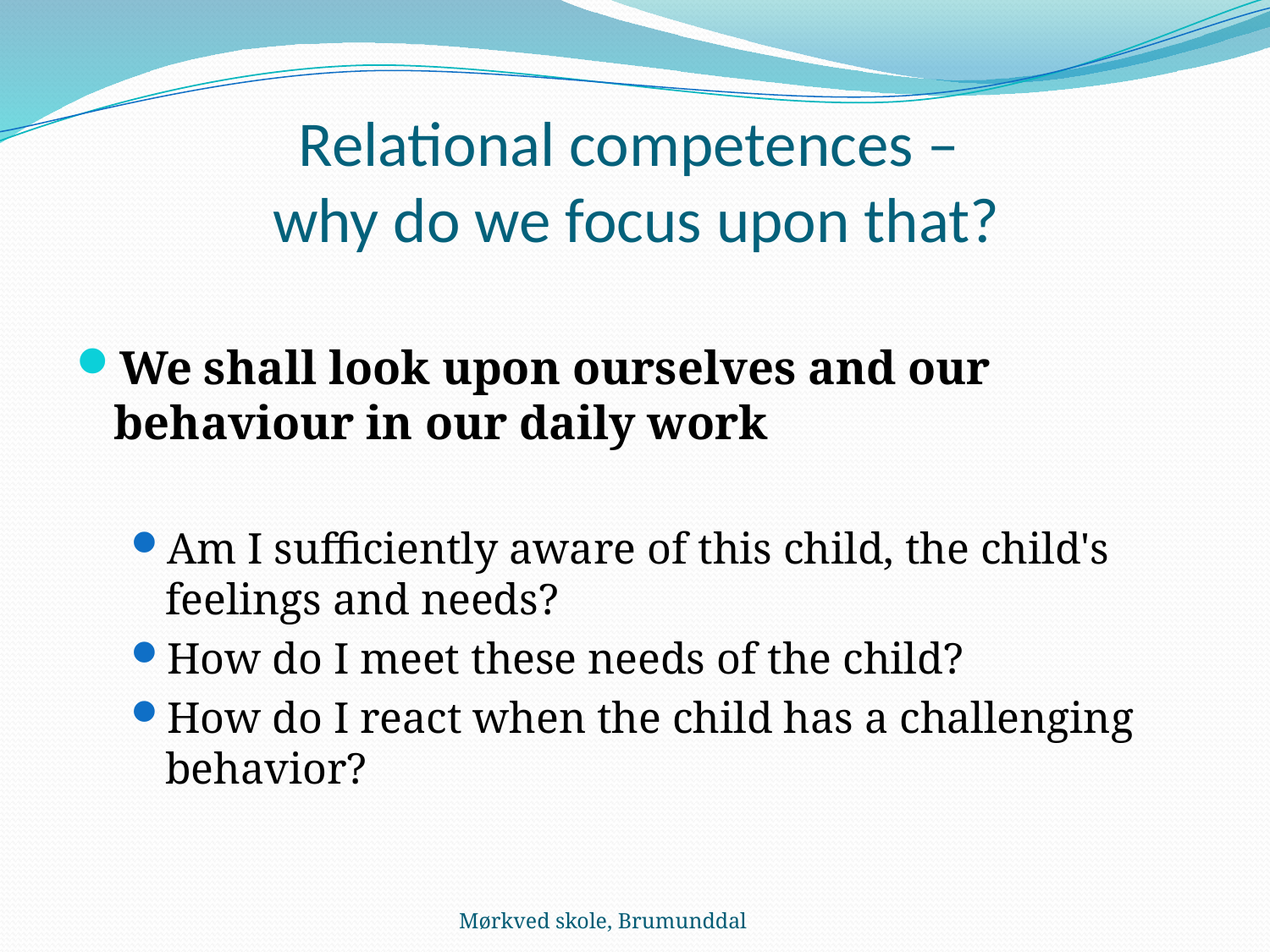

# Relational competences – why do we focus upon that?

We shall look upon ourselves and our behaviour in our daily work

Am I sufficiently aware of this child, the child's feelings and needs?
How do I meet these needs of the child?
How do I react when the child has a challenging behavior?

Mørkved skole, Brumunddal